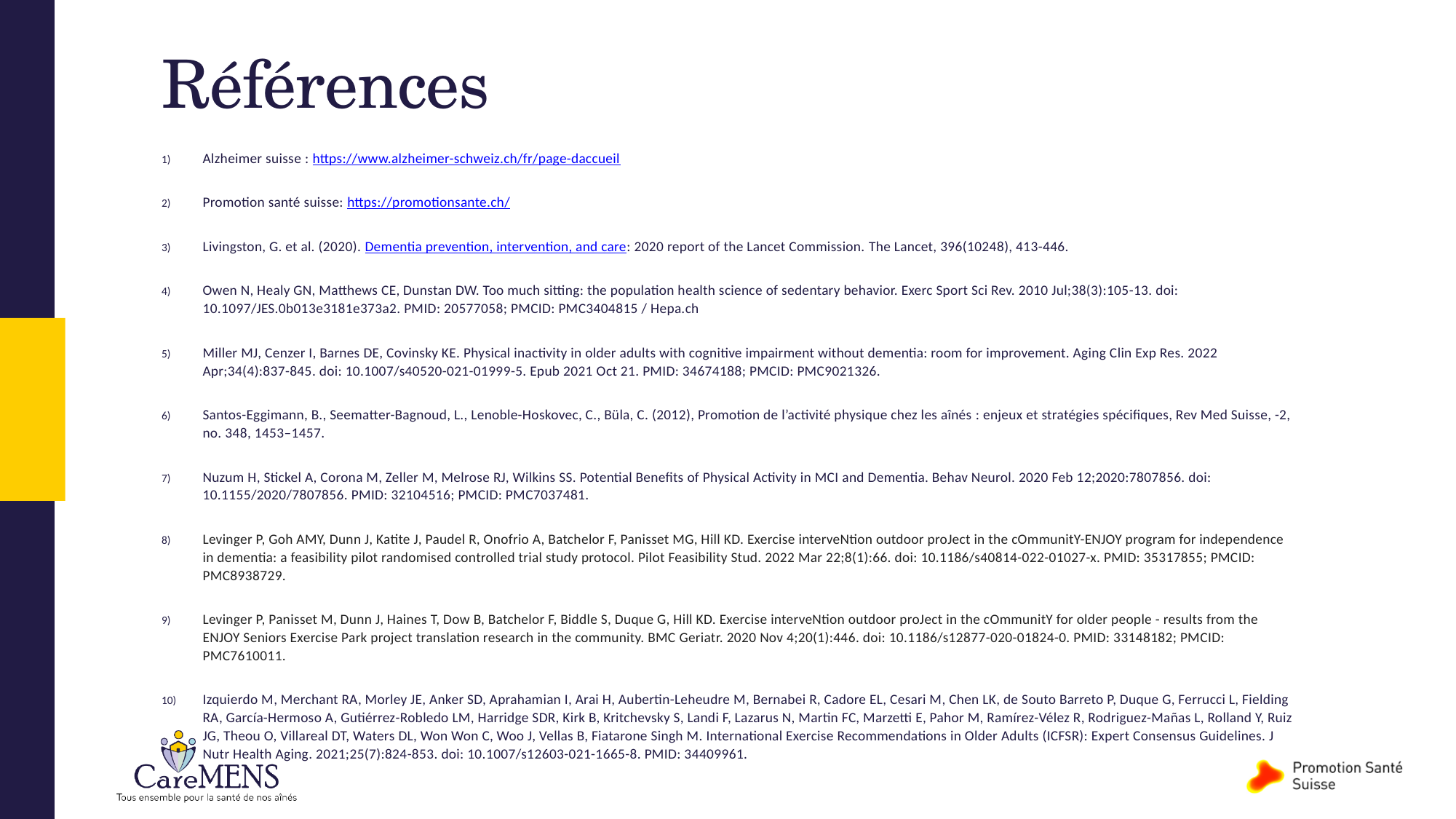

# Références
Alzheimer suisse : https://www.alzheimer-schweiz.ch/fr/page-daccueil
Promotion santé suisse: https://promotionsante.ch/
Livingston, G. et al. (2020). Dementia prevention, intervention, and care: 2020 report of the Lancet Commission. The Lancet, 396(10248), 413-446.
Owen N, Healy GN, Matthews CE, Dunstan DW. Too much sitting: the population health science of sedentary behavior. Exerc Sport Sci Rev. 2010 Jul;38(3):105-13. doi: 10.1097/JES.0b013e3181e373a2. PMID: 20577058; PMCID: PMC3404815 / Hepa.ch
Miller MJ, Cenzer I, Barnes DE, Covinsky KE. Physical inactivity in older adults with cognitive impairment without dementia: room for improvement. Aging Clin Exp Res. 2022 Apr;34(4):837-845. doi: 10.1007/s40520-021-01999-5. Epub 2021 Oct 21. PMID: 34674188; PMCID: PMC9021326.
Santos-Eggimann, B., Seematter-Bagnoud, L., Lenoble-Hoskovec, C., Büla, C. (2012), Promotion de l’activité physique chez les aînés : enjeux et stratégies spécifiques, Rev Med Suisse, -2, no. 348, 1453–1457.
Nuzum H, Stickel A, Corona M, Zeller M, Melrose RJ, Wilkins SS. Potential Benefits of Physical Activity in MCI and Dementia. Behav Neurol. 2020 Feb 12;2020:7807856. doi: 10.1155/2020/7807856. PMID: 32104516; PMCID: PMC7037481.
Levinger P, Goh AMY, Dunn J, Katite J, Paudel R, Onofrio A, Batchelor F, Panisset MG, Hill KD. Exercise interveNtion outdoor proJect in the cOmmunitY-ENJOY program for independence in dementia: a feasibility pilot randomised controlled trial study protocol. Pilot Feasibility Stud. 2022 Mar 22;8(1):66. doi: 10.1186/s40814-022-01027-x. PMID: 35317855; PMCID: PMC8938729.
Levinger P, Panisset M, Dunn J, Haines T, Dow B, Batchelor F, Biddle S, Duque G, Hill KD. Exercise interveNtion outdoor proJect in the cOmmunitY for older people - results from the ENJOY Seniors Exercise Park project translation research in the community. BMC Geriatr. 2020 Nov 4;20(1):446. doi: 10.1186/s12877-020-01824-0. PMID: 33148182; PMCID: PMC7610011.
Izquierdo M, Merchant RA, Morley JE, Anker SD, Aprahamian I, Arai H, Aubertin-Leheudre M, Bernabei R, Cadore EL, Cesari M, Chen LK, de Souto Barreto P, Duque G, Ferrucci L, Fielding RA, García-Hermoso A, Gutiérrez-Robledo LM, Harridge SDR, Kirk B, Kritchevsky S, Landi F, Lazarus N, Martin FC, Marzetti E, Pahor M, Ramírez-Vélez R, Rodriguez-Mañas L, Rolland Y, Ruiz JG, Theou O, Villareal DT, Waters DL, Won Won C, Woo J, Vellas B, Fiatarone Singh M. International Exercise Recommendations in Older Adults (ICFSR): Expert Consensus Guidelines. J Nutr Health Aging. 2021;25(7):824-853. doi: 10.1007/s12603-021-1665-8. PMID: 34409961.